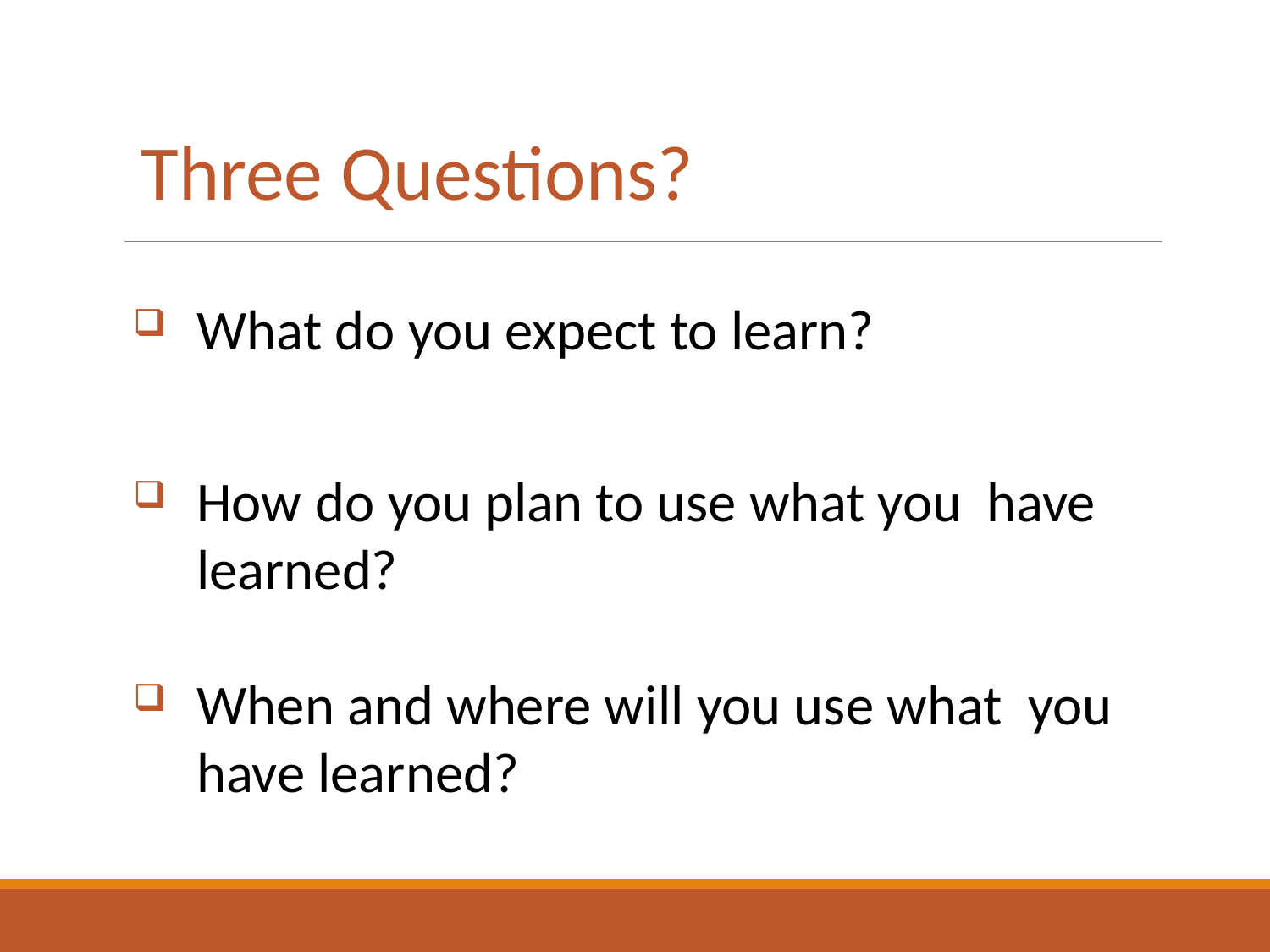

Three Questions?
What do you expect to learn?

How do you plan to use what you  have learned?

When and where will you use what  you have learned?